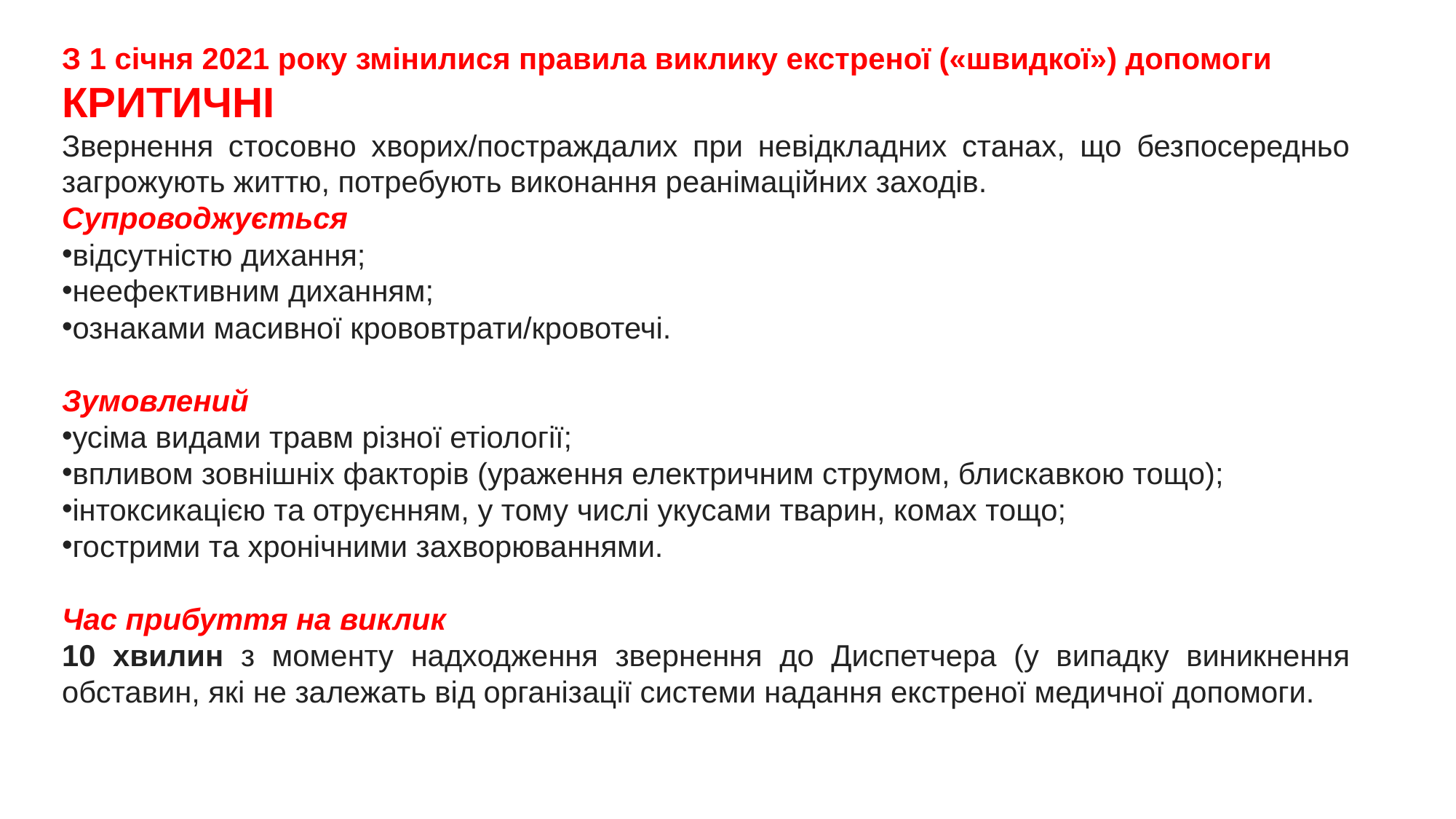

З 1 січня 2021 року змінилися правила виклику екстреної («швидкої») допомоги
КРИТИЧНІ
Звернення стосовно хворих/постраждалих при невідкладних станах, що безпосередньо загрожують життю, потребують виконання реанімаційних заходів.
Супроводжується
відсутністю дихання;
неефективним диханням;
ознаками масивної крововтрати/кровотечі.

Зумовлений
усіма видами травм різної етіології;
впливом зовнішніх факторів (ураження електричним струмом, блискавкою тощо);
інтоксикацією та отруєнням, у тому числі укусами тварин, комах тощо;
гострими та хронічними захворюваннями.

Час прибуття на виклик
10 хвилин з моменту надходження звернення до Диспетчера (у випадку виникнення обставин, які не залежать від організації системи надання екстреної медичної допомоги.